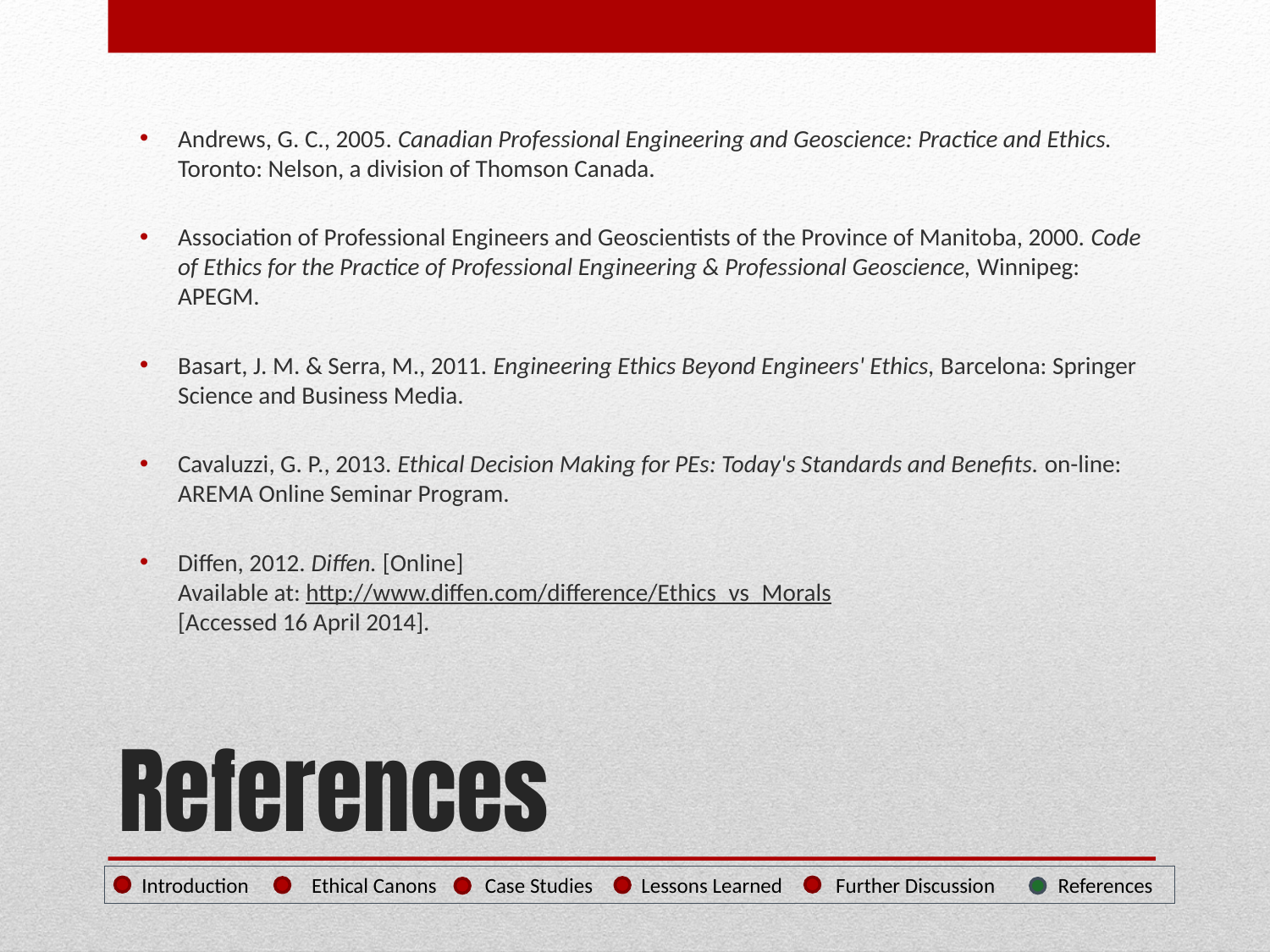

Andrews, G. C., 2005. Canadian Professional Engineering and Geoscience: Practice and Ethics. Toronto: Nelson, a division of Thomson Canada.

Association of Professional Engineers and Geoscientists of the Province of Manitoba, 2000. Code of Ethics for the Practice of Professional Engineering & Professional Geoscience, Winnipeg: APEGM.

Basart, J. M. & Serra, M., 2011. Engineering Ethics Beyond Engineers' Ethics, Barcelona: Springer Science and Business Media.

Cavaluzzi, G. P., 2013. Ethical Decision Making for PEs: Today's Standards and Benefits. on-line: AREMA Online Seminar Program.

Diffen, 2012. Diffen. [Online]
Available at: http://www.diffen.com/difference/Ethics_vs_Morals
[Accessed 16 April 2014].

# References
     Introduction             Ethical Canons          Case Studies          Lessons Learned           Further Discussion             References